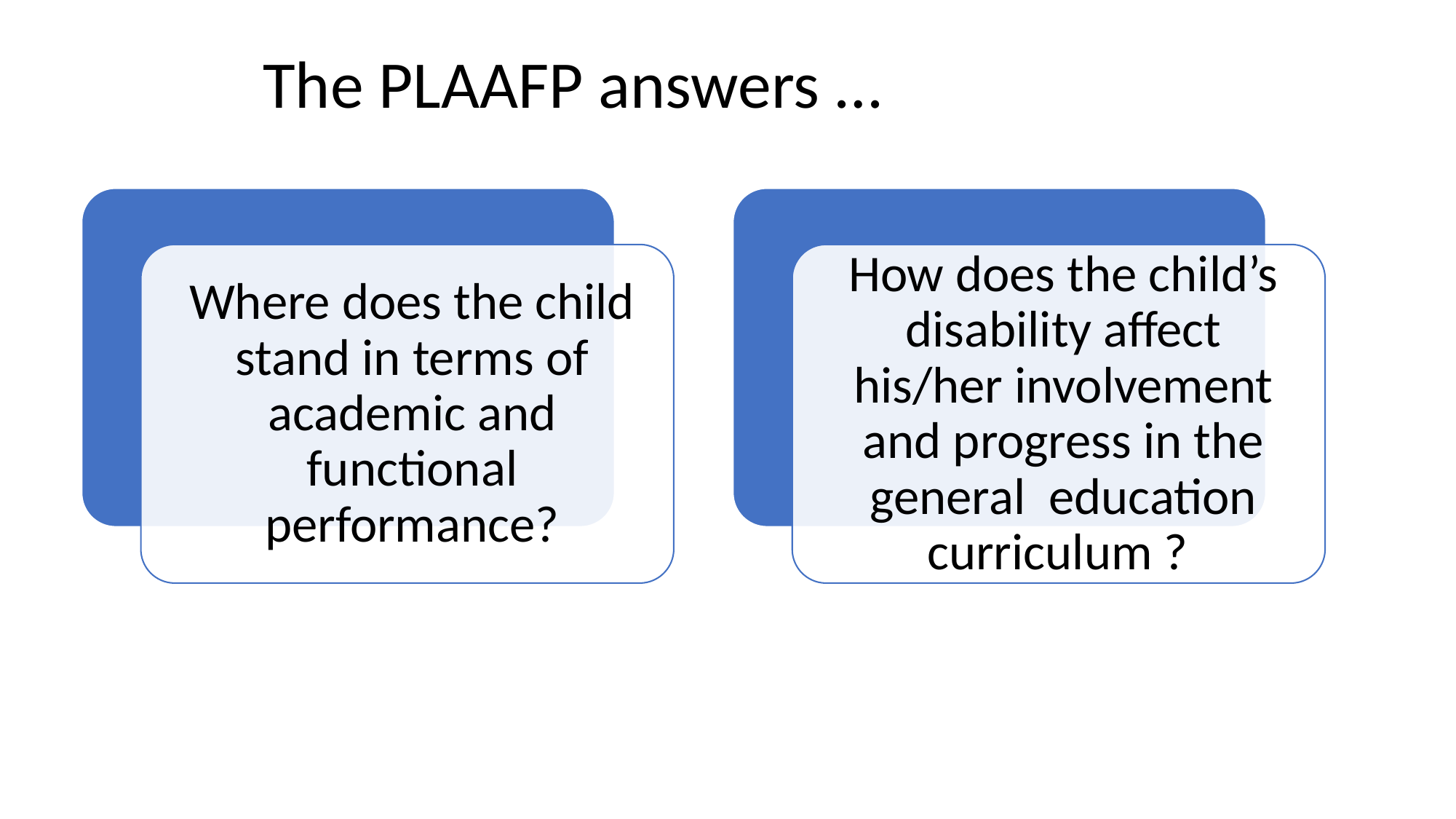

The PLAAFP answers …
Where does the child stand in terms of academic and functional performance?
How does the child’s disability affect his/her involvement and progress in the general  education curriculum ?